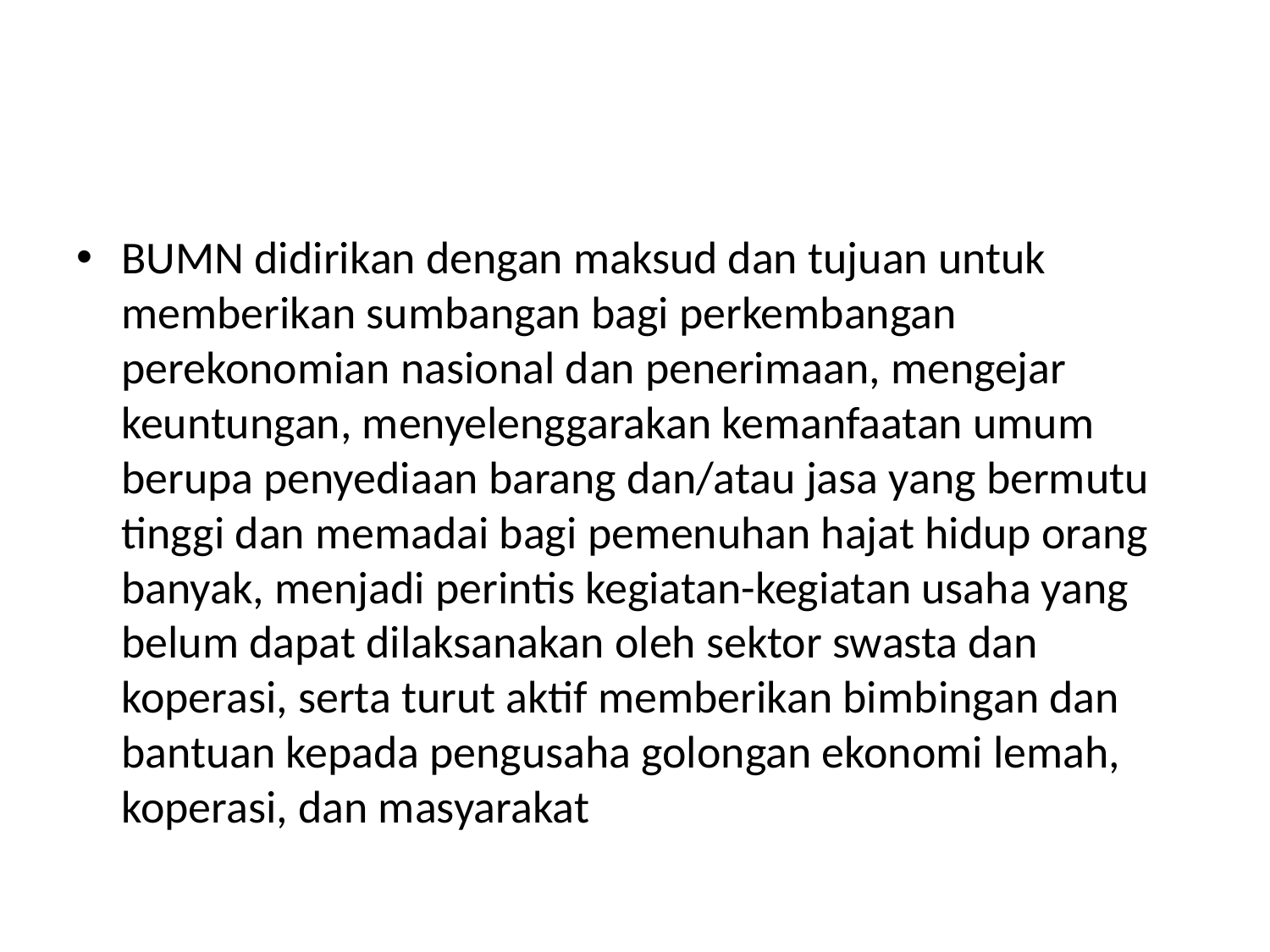

#
BUMN didirikan dengan maksud dan tujuan untuk memberikan sumbangan bagi perkembangan perekonomian nasional dan penerimaan, mengejar keuntungan, menyelenggarakan kemanfaatan umum berupa penyediaan barang dan/atau jasa yang bermutu tinggi dan memadai bagi pemenuhan hajat hidup orang banyak, menjadi perintis kegiatan-kegiatan usaha yang belum dapat dilaksanakan oleh sektor swasta dan koperasi, serta turut aktif memberikan bimbingan dan bantuan kepada pengusaha golongan ekonomi lemah, koperasi, dan masyarakat